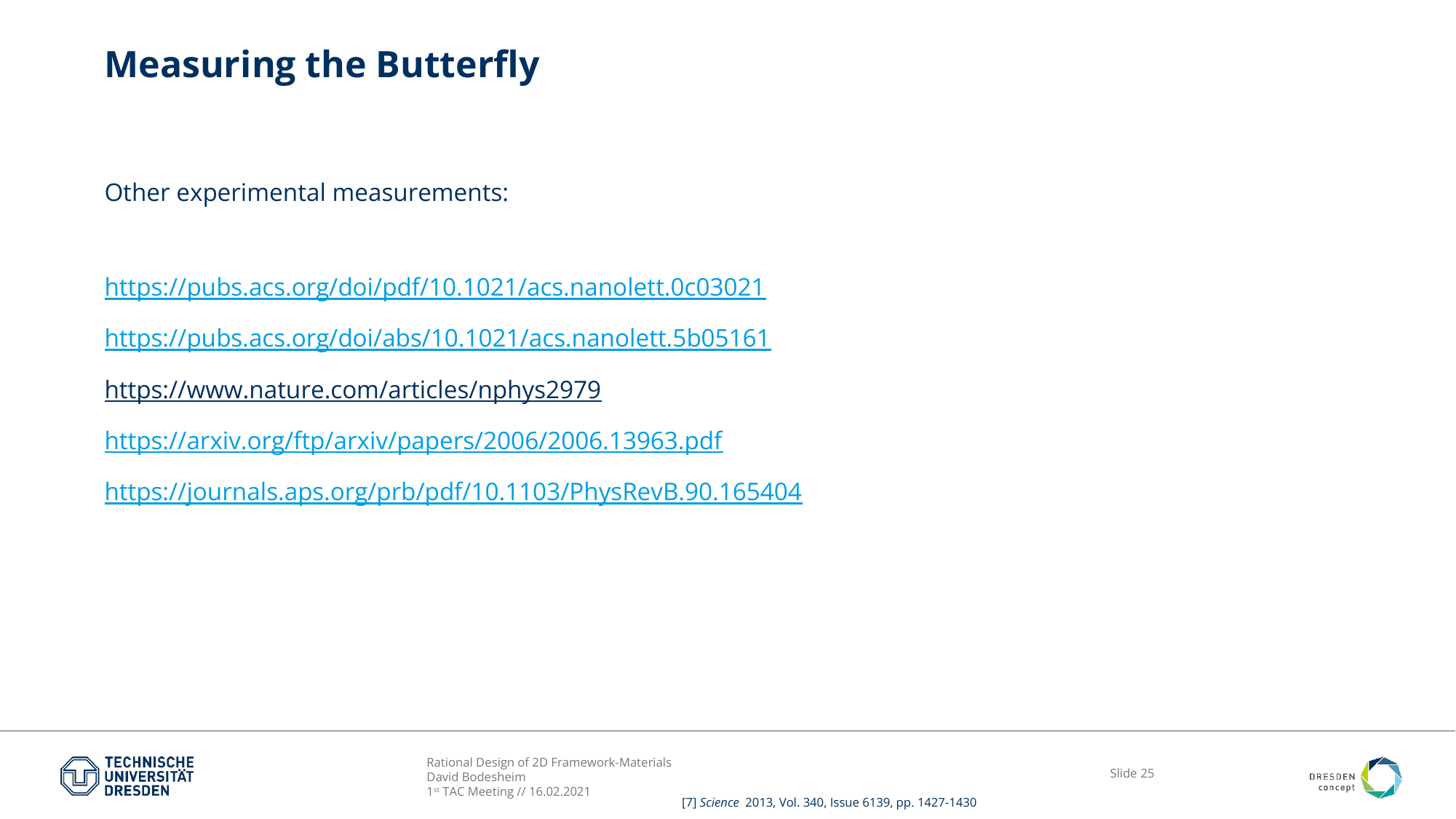

# Measuring the Butterfly
Other experimental measurements:

https://pubs.acs.org/doi/pdf/10.1021/acs.nanolett.0c03021
https://pubs.acs.org/doi/abs/10.1021/acs.nanolett.5b05161
https://www.nature.com/articles/nphys2979
https://arxiv.org/ftp/arxiv/papers/2006/2006.13963.pdf
https://journals.aps.org/prb/pdf/10.1103/PhysRevB.90.165404

[7] Science  2013, Vol. 340, Issue 6139, pp. 1427-1430